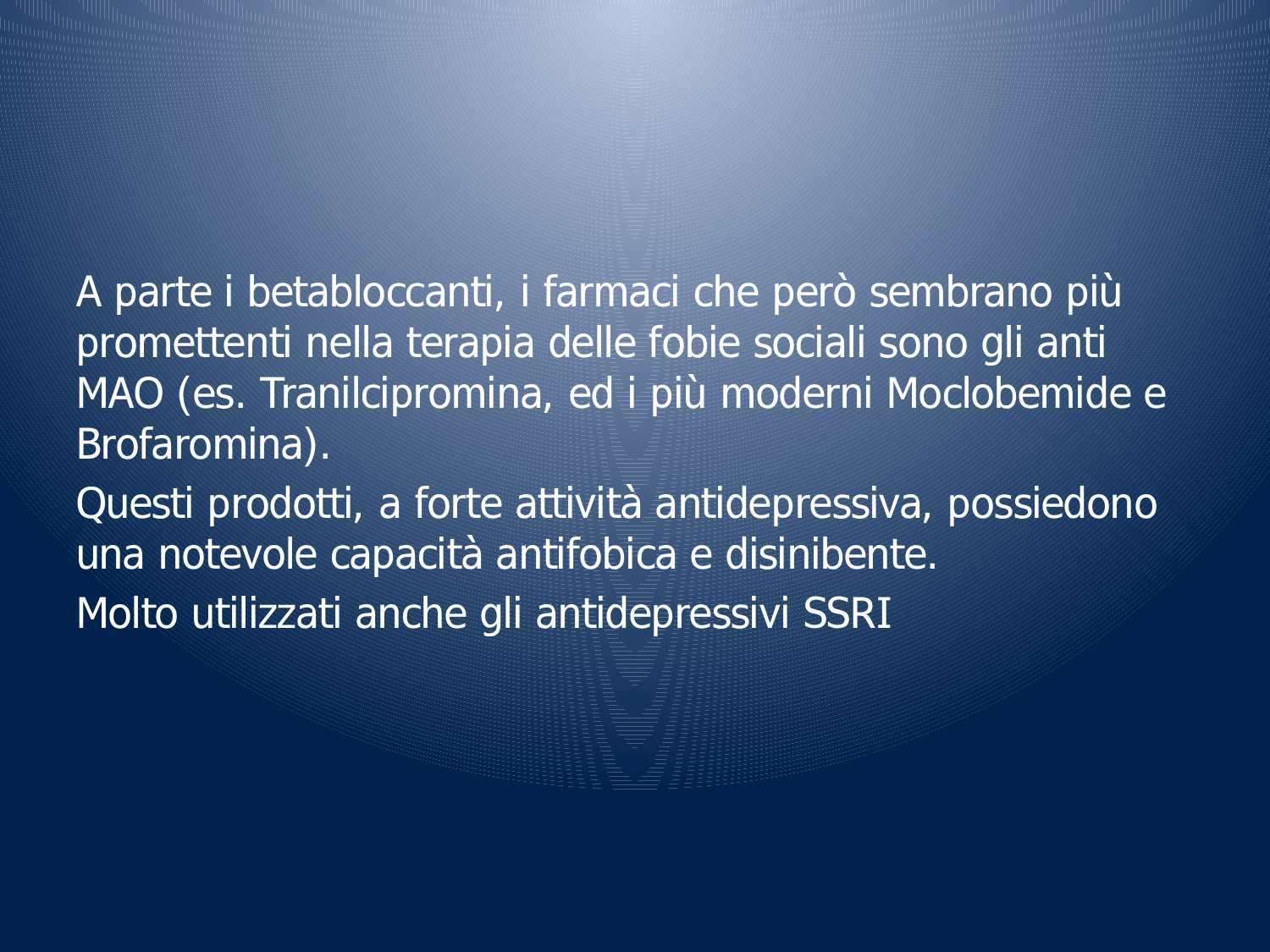

#
A parte i betabloccanti, i farmaci che però sembrano più promettenti nella terapia delle fobie sociali sono gli anti MAO (es. Tranilcipromina, ed i più moderni Moclobemide e Brofaromina).
Questi prodotti, a forte attività antidepressiva, possiedono una notevole capacità antifobica e disinibente.
Molto utilizzati anche gli antidepressivi SSRI